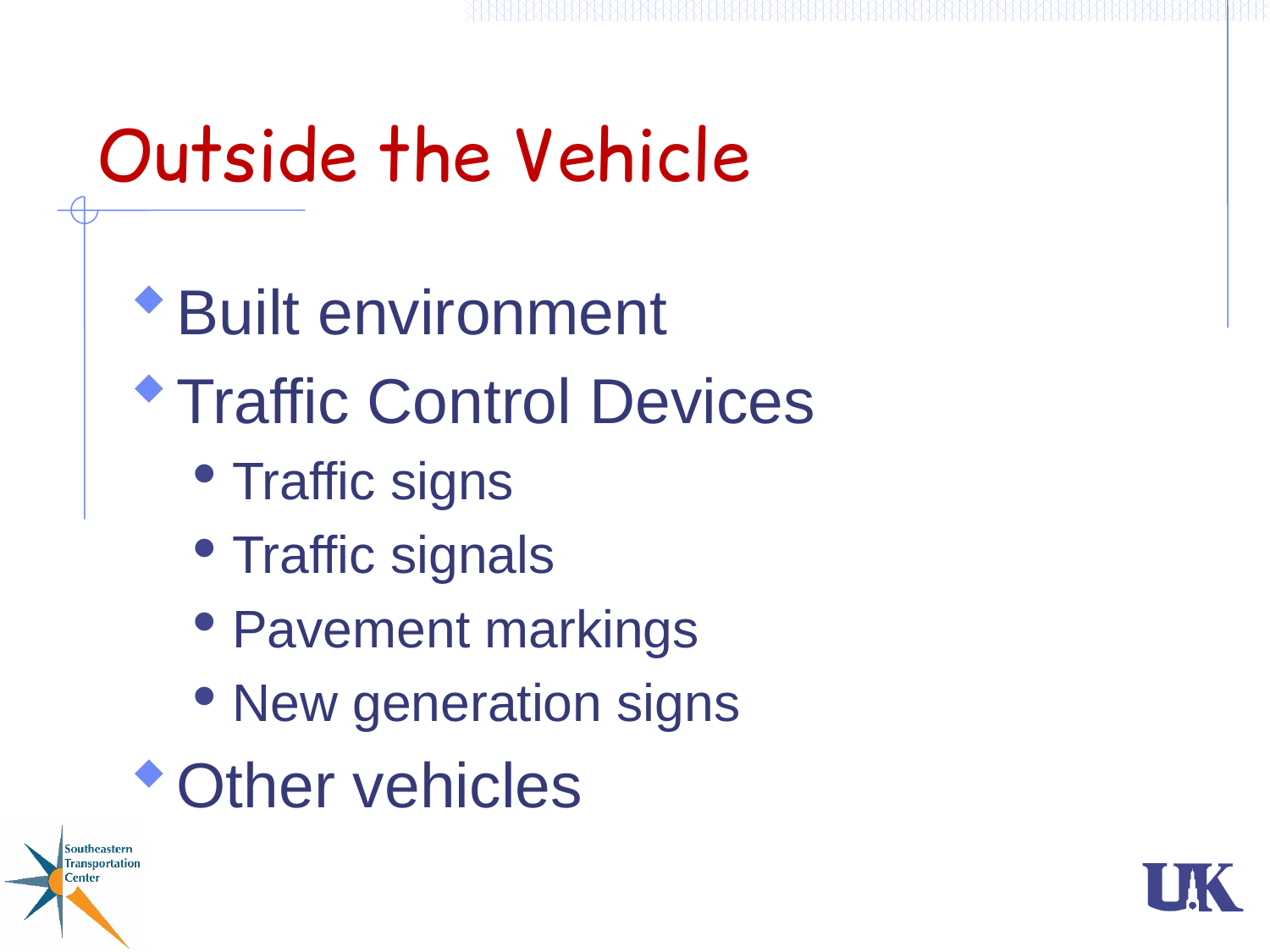

# Outside the Vehicle
Built environment
Traffic Control Devices
Traffic signs
Traffic signals
Pavement markings
New generation signs
Other vehicles